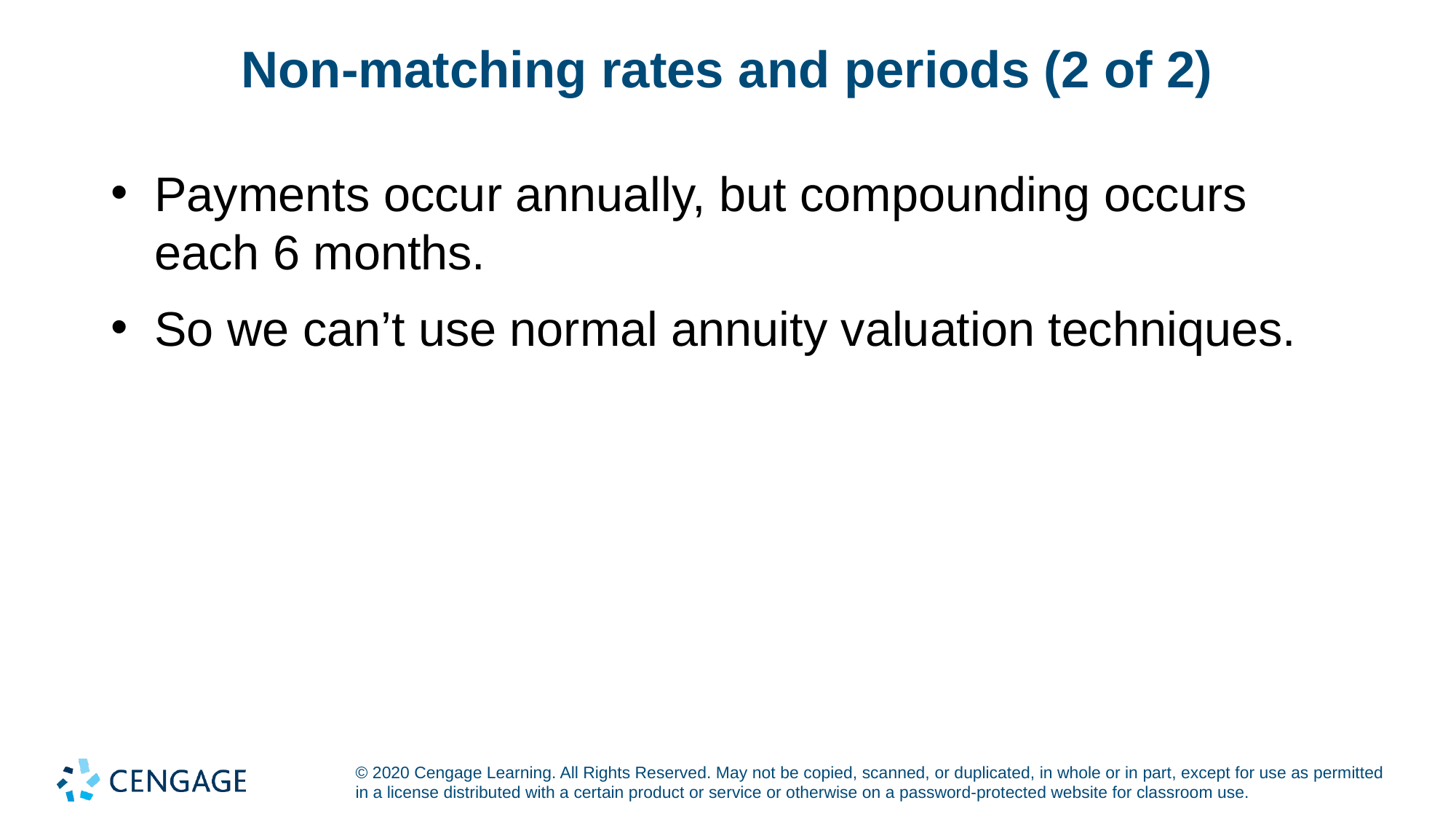

# Non-matching rates and periods (2 of 2)
Payments occur annually, but compounding occurs each 6 months.
So we can’t use normal annuity valuation techniques.